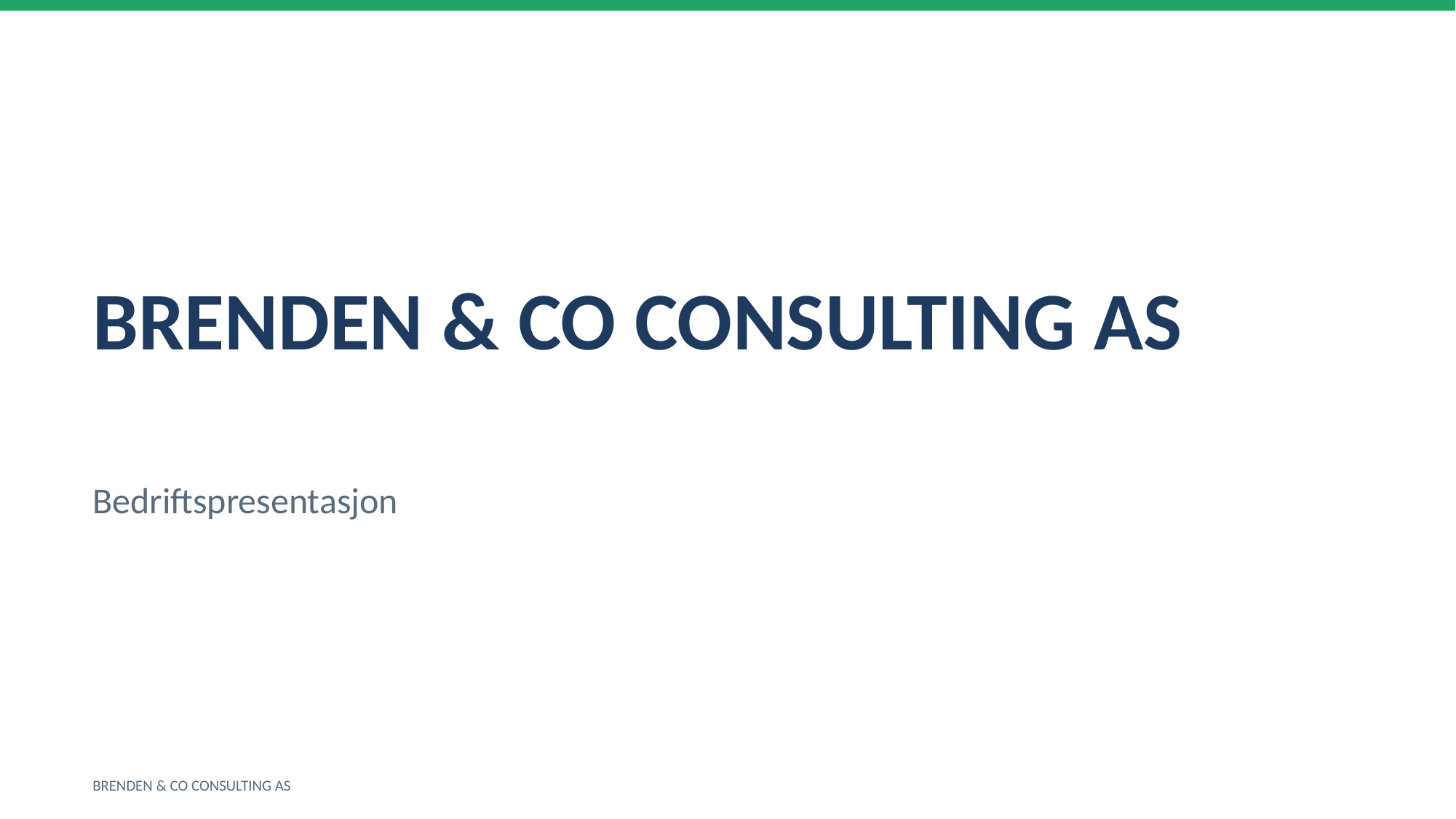

BRENDEN & CO CONSULTING AS
Bedriftspresentasjon
BRENDEN & CO CONSULTING AS